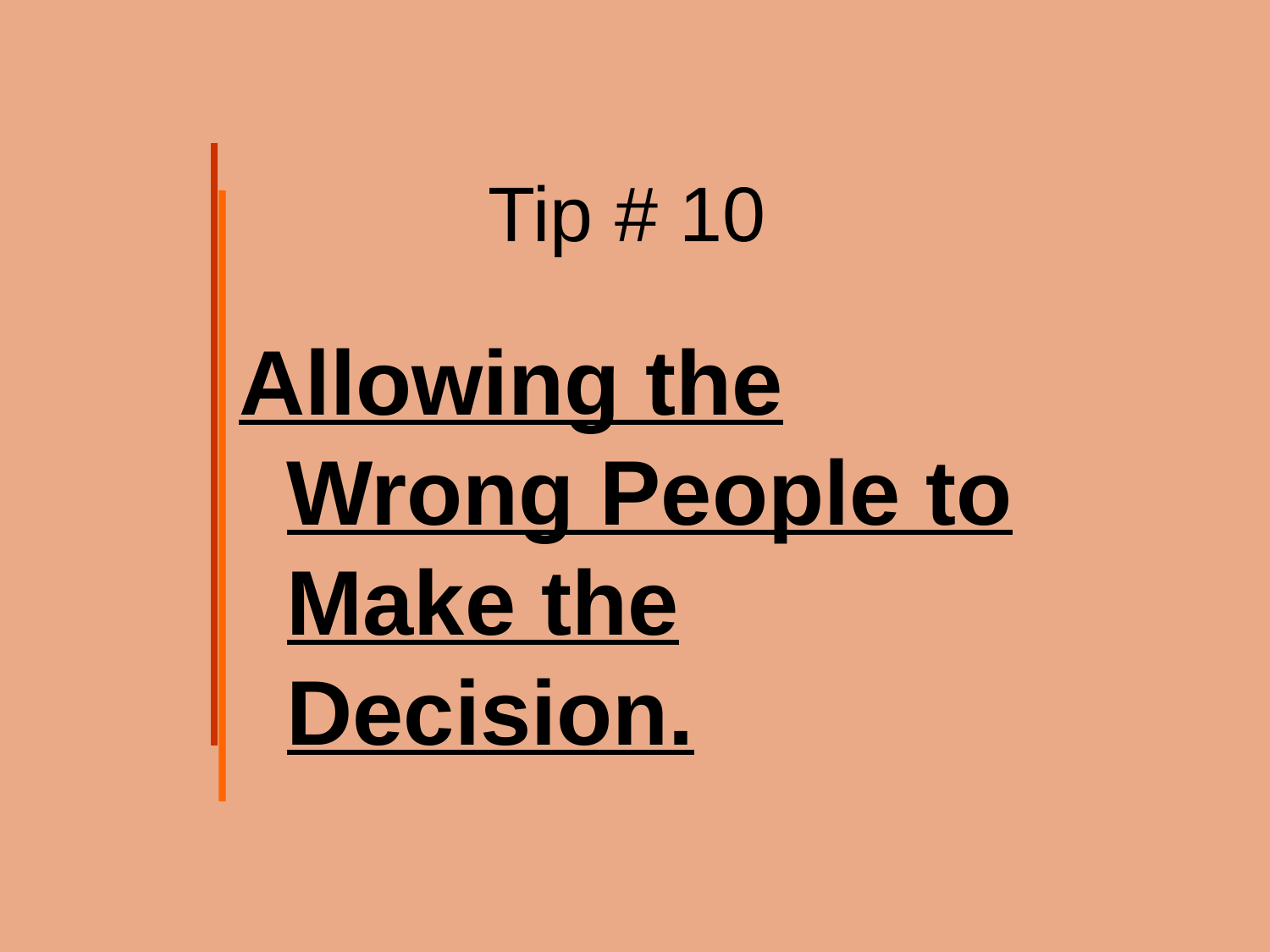

# Tip # 10
Allowing the Wrong People to Make the Decision.
73